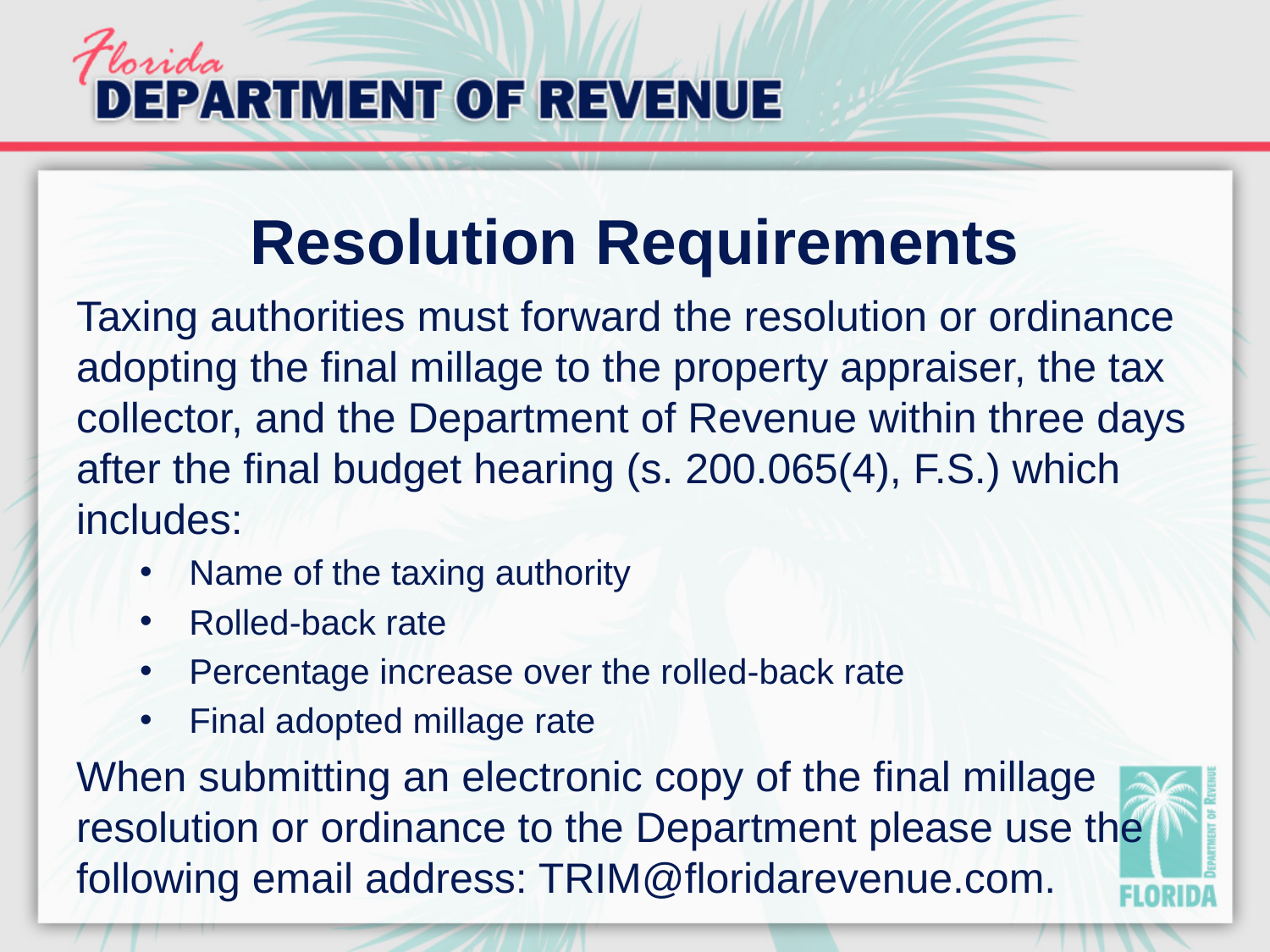

# Resolution Requirements
Taxing authorities must forward the resolution or ordinance adopting the final millage to the property appraiser, the tax collector, and the Department of Revenue within three days after the final budget hearing (s. 200.065(4), F.S.) which includes:
 Name of the taxing authority
 Rolled-back rate
 Percentage increase over the rolled-back rate
 Final adopted millage rate
When submitting an electronic copy of the final millage resolution or ordinance to the Department please use the following email address: TRIM@floridarevenue.com.